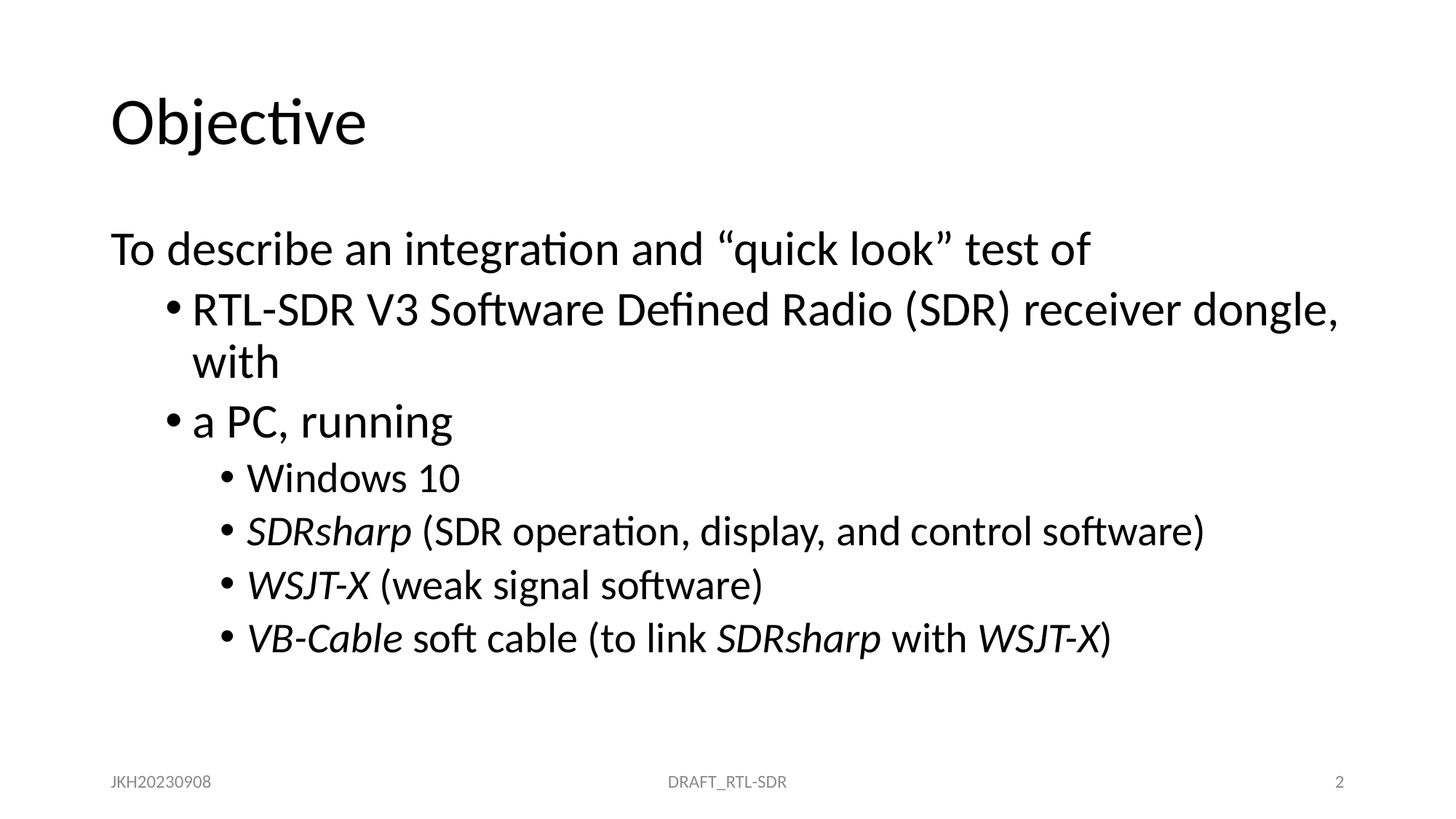

# Objective
To describe an integration and “quick look” test of
RTL-SDR V3 Software Defined Radio (SDR) receiver dongle, with
a PC, running
Windows 10
SDRsharp (SDR operation, display, and control software)
WSJT-X (weak signal software)
VB-Cable soft cable (to link SDRsharp with WSJT-X)

JKH20230908
DRAFT_RTL-SDR
2